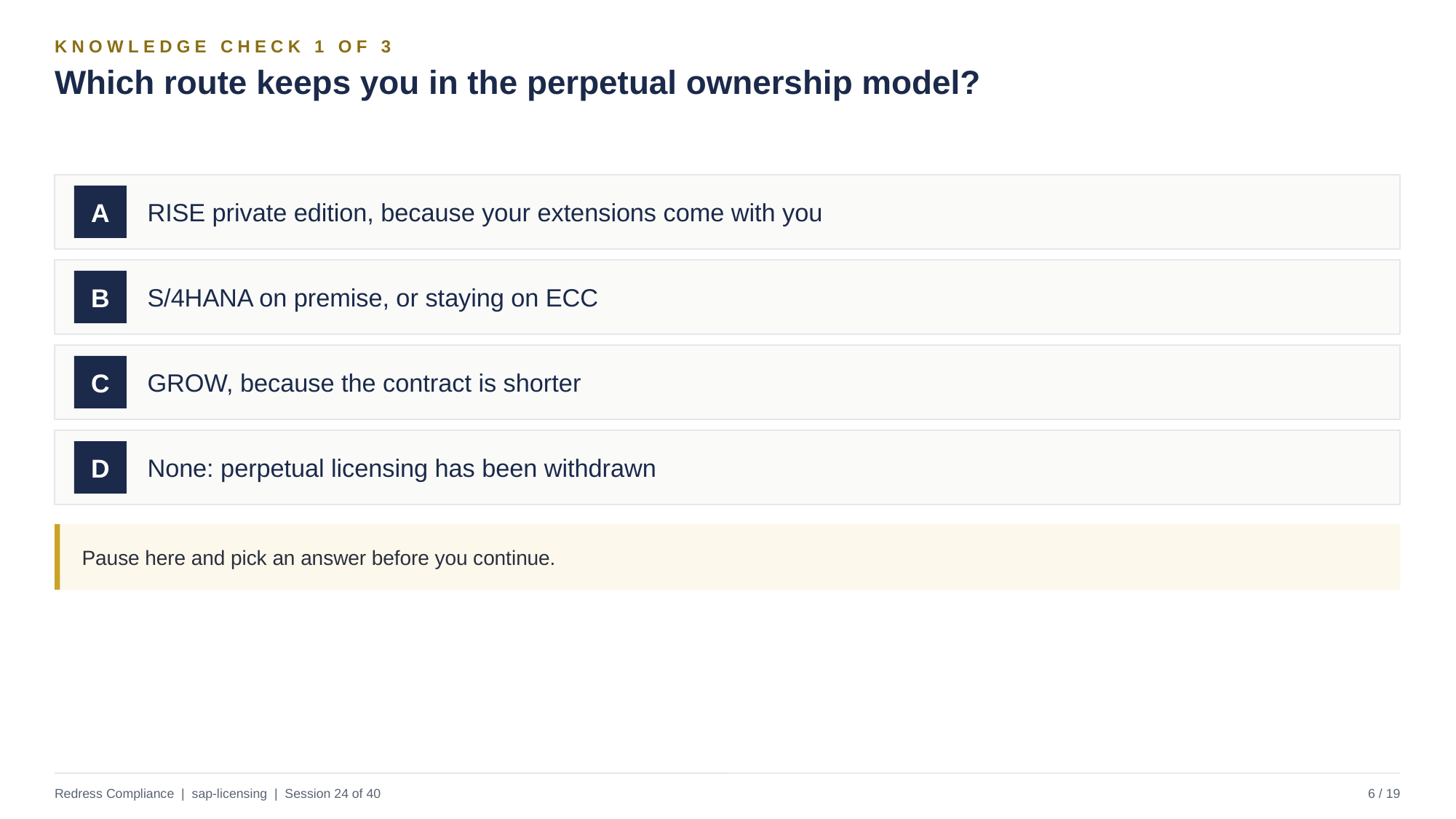

KNOWLEDGE CHECK 1 OF 3
Which route keeps you in the perpetual ownership model?

RISE private edition, because your extensions come with you

A

S/4HANA on premise, or staying on ECC

B

GROW, because the contract is shorter

C

None: perpetual licensing has been withdrawn

D

Pause here and pick an answer before you continue.

Redress Compliance  |  sap-licensing  |  Session 24 of 40
6 / 19